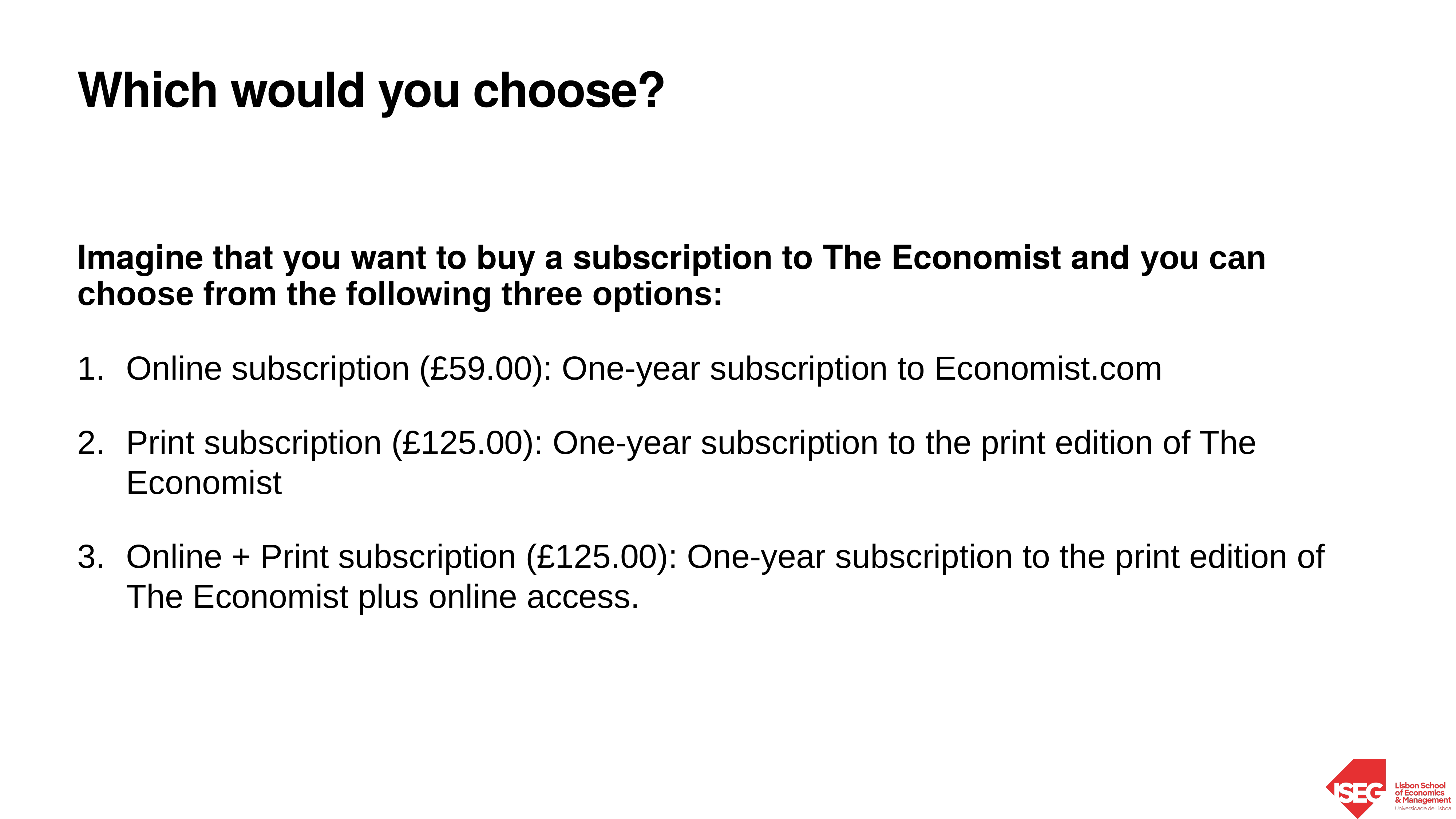

# Which would you choose?

Imagine that you want to buy a subscription to The Economist and you can choose from the following three options:
Online subscription (£59.00): One-year subscription to Economist.com
Print subscription (£125.00): One-year subscription to the print edition of The Economist
Online + Print subscription (£125.00): One-year subscription to the print edition of The Economist plus online access.